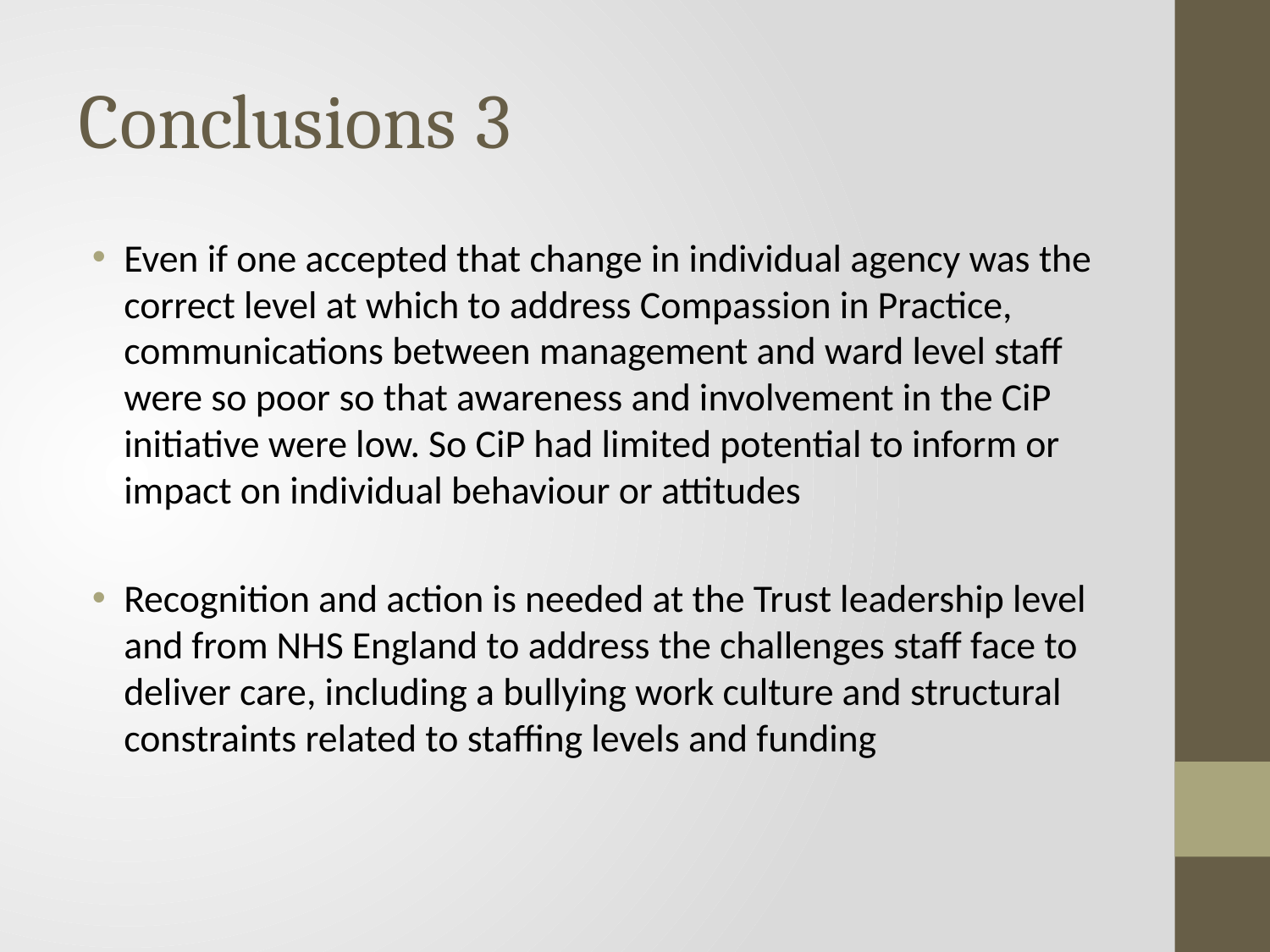

# Conclusions 3

Even if one accepted that change in individual agency was the correct level at which to address Compassion in Practice, communications between management and ward level staff were so poor so that awareness and involvement in the CiP initiative were low. So CiP had limited potential to inform or impact on individual behaviour or attitudes

Recognition and action is needed at the Trust leadership level and from NHS England to address the challenges staff face to deliver care, including a bullying work culture and structural constraints related to staffing levels and funding